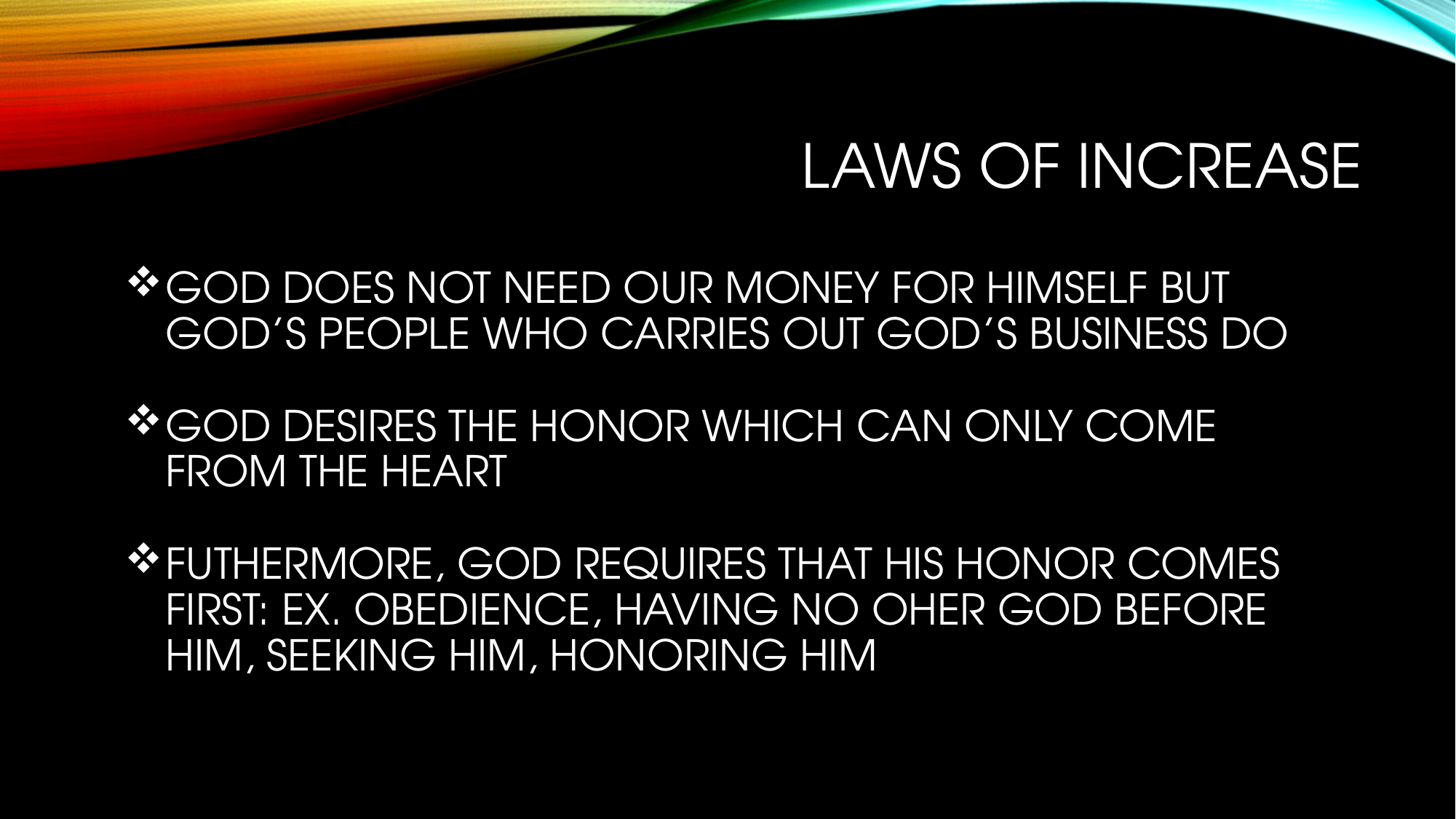

# Laws of increase
GOD DOES NOT NEED OUR MONEY FOR HIMSELF BUT GOD’S PEOPLE WHO CARRIES OUT GOD’S BUSINESS DO

GOD DESIRES THE HONOR WHICH CAN ONLY COME FROM THE HEART

FUTHERMORE, GOD REQUIRES THAT HIS HONOR COMES FIRST: EX. OBEDIENCE, HAVING NO OHER GOD BEFORE HIM, SEEKING HIM, HONORING HIM